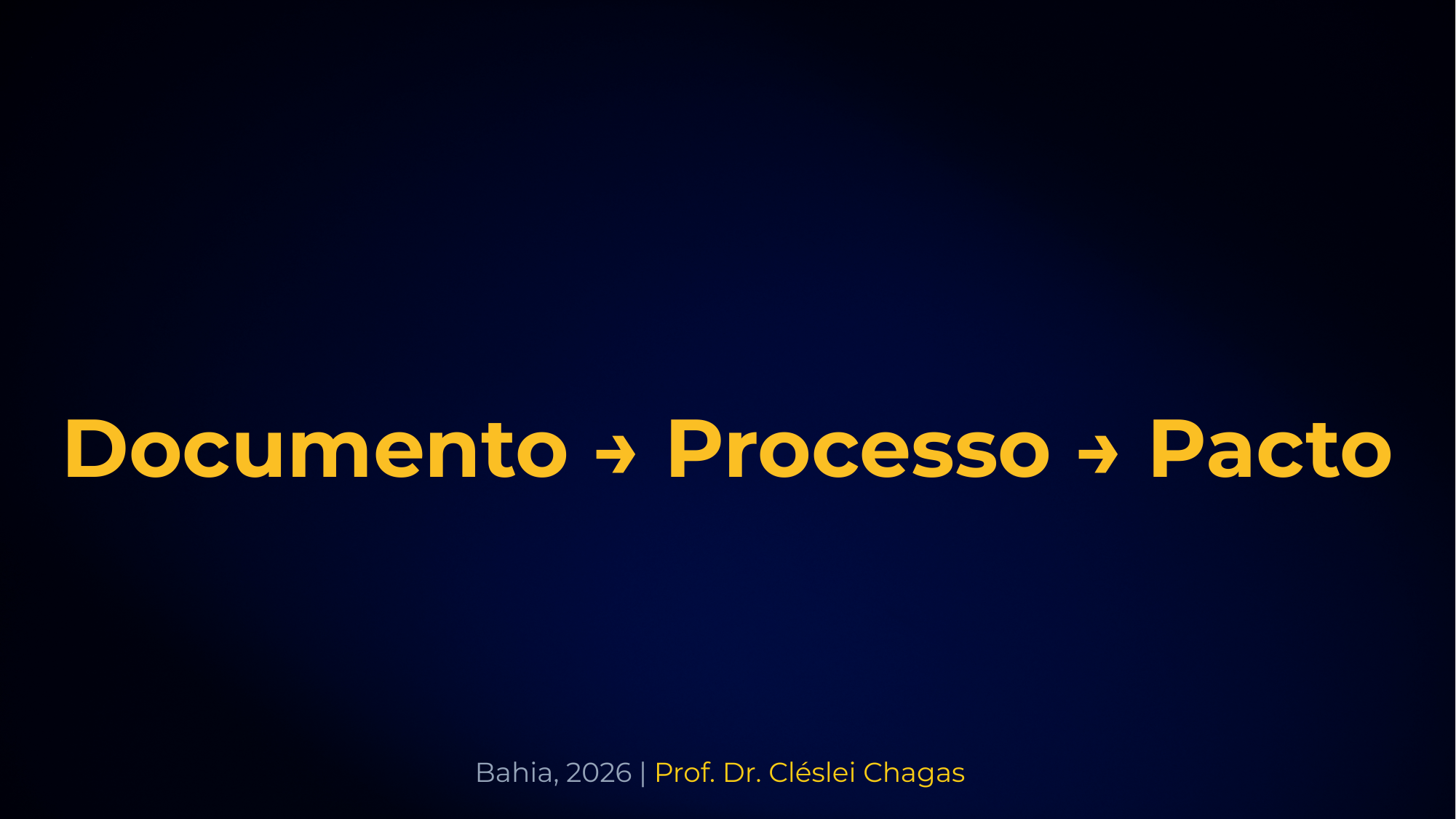

Documento → Processo → Pacto
 Bahia, 2026 | Prof. Dr. Cléslei Chagas